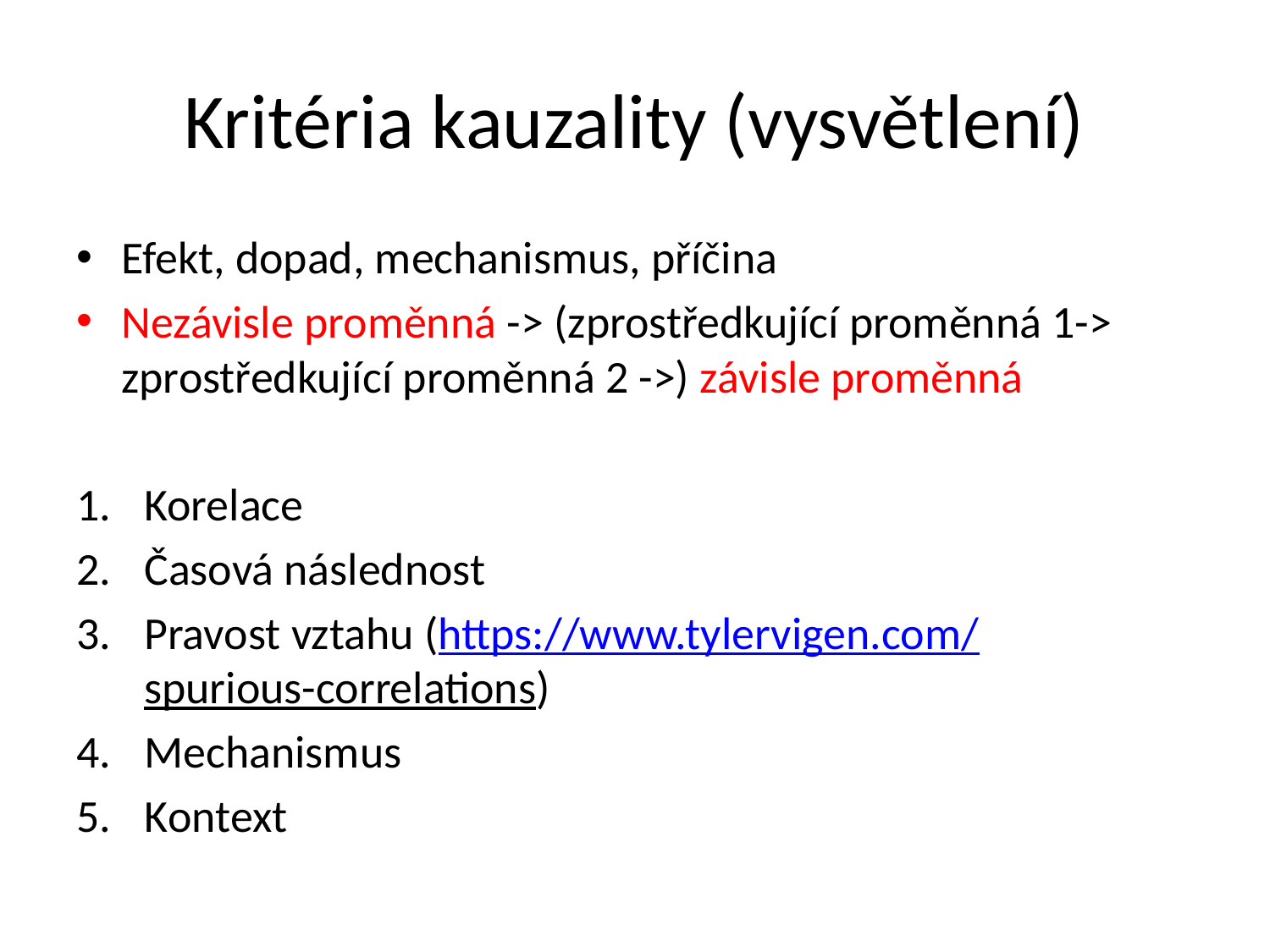

# Kritéria kauzality (vysvětlení)
Efekt, dopad, mechanismus, příčina
Nezávisle proměnná -> (zprostředkující proměnná 1-> zprostředkující proměnná 2 ->) závisle proměnná

Korelace
Časová následnost
Pravost vztahu (https://www.tylervigen.com/spurious-correlations)
Mechanismus
Kontext